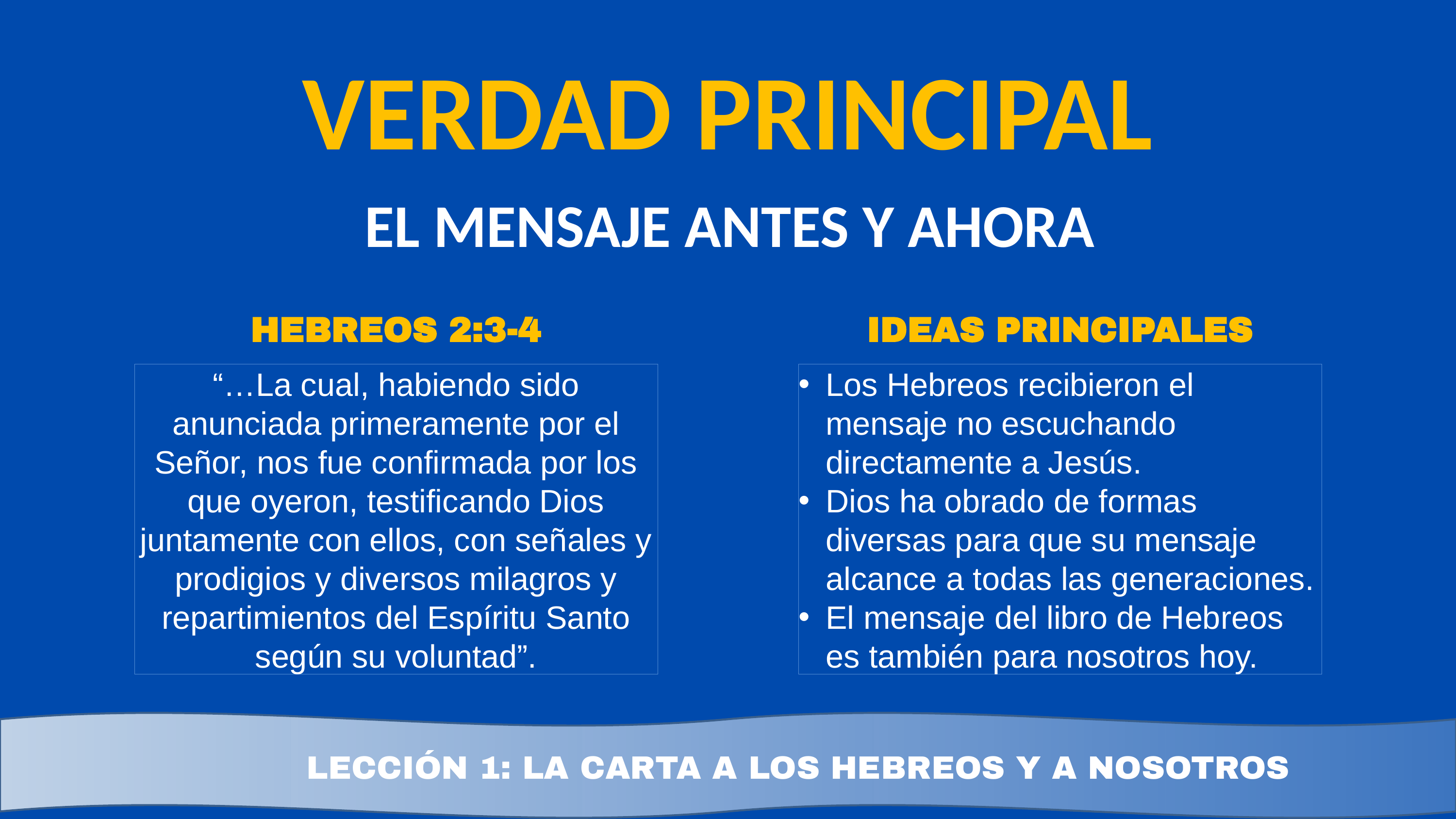

VERDAD PRINCIPAL
EL MENSAJE ANTES Y AHORA
IDEAS PRINCIPALES
HEBREOS 2:3-4
“…La cual, habiendo sido anunciada primeramente por el Señor, nos fue confirmada por los que oyeron, testificando Dios juntamente con ellos, con señales y prodigios y diversos milagros y repartimientos del Espíritu Santo según su voluntad”.
Los Hebreos recibieron el mensaje no escuchando directamente a Jesús.
Dios ha obrado de formas diversas para que su mensaje alcance a todas las generaciones.
El mensaje del libro de Hebreos es también para nosotros hoy.

LECCIÓN 1: LA CARTA A LOS HEBREOS Y A NOSOTROS